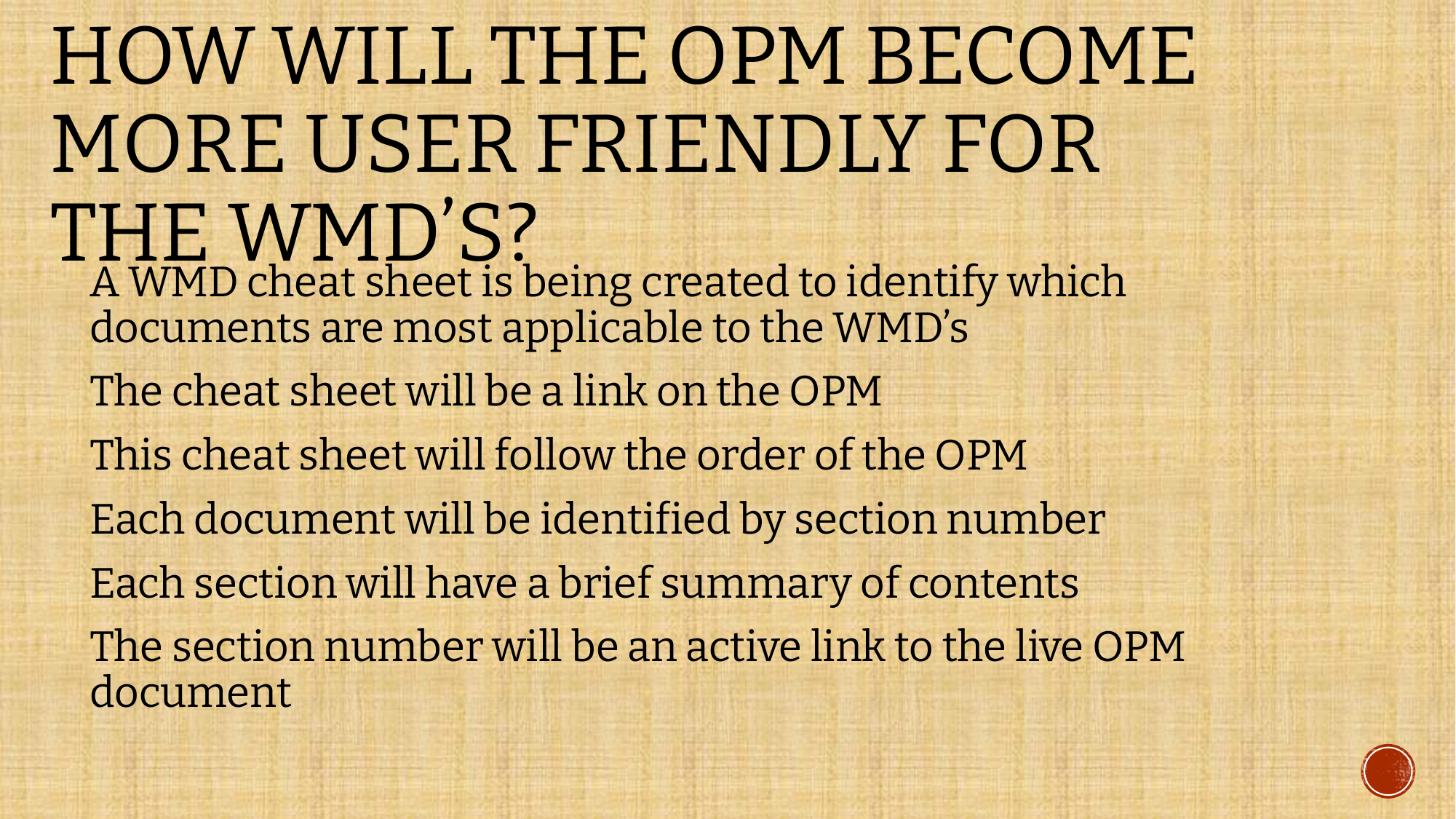

# How will the OPM become more user friendly for the WMD’s?

A WMD cheat sheet is being created to identify which documents are most applicable to the WMD’s
The cheat sheet will be a link on the OPM
This cheat sheet will follow the order of the OPM
Each document will be identified by section number
Each section will have a brief summary of contents
The section number will be an active link to the live OPM document